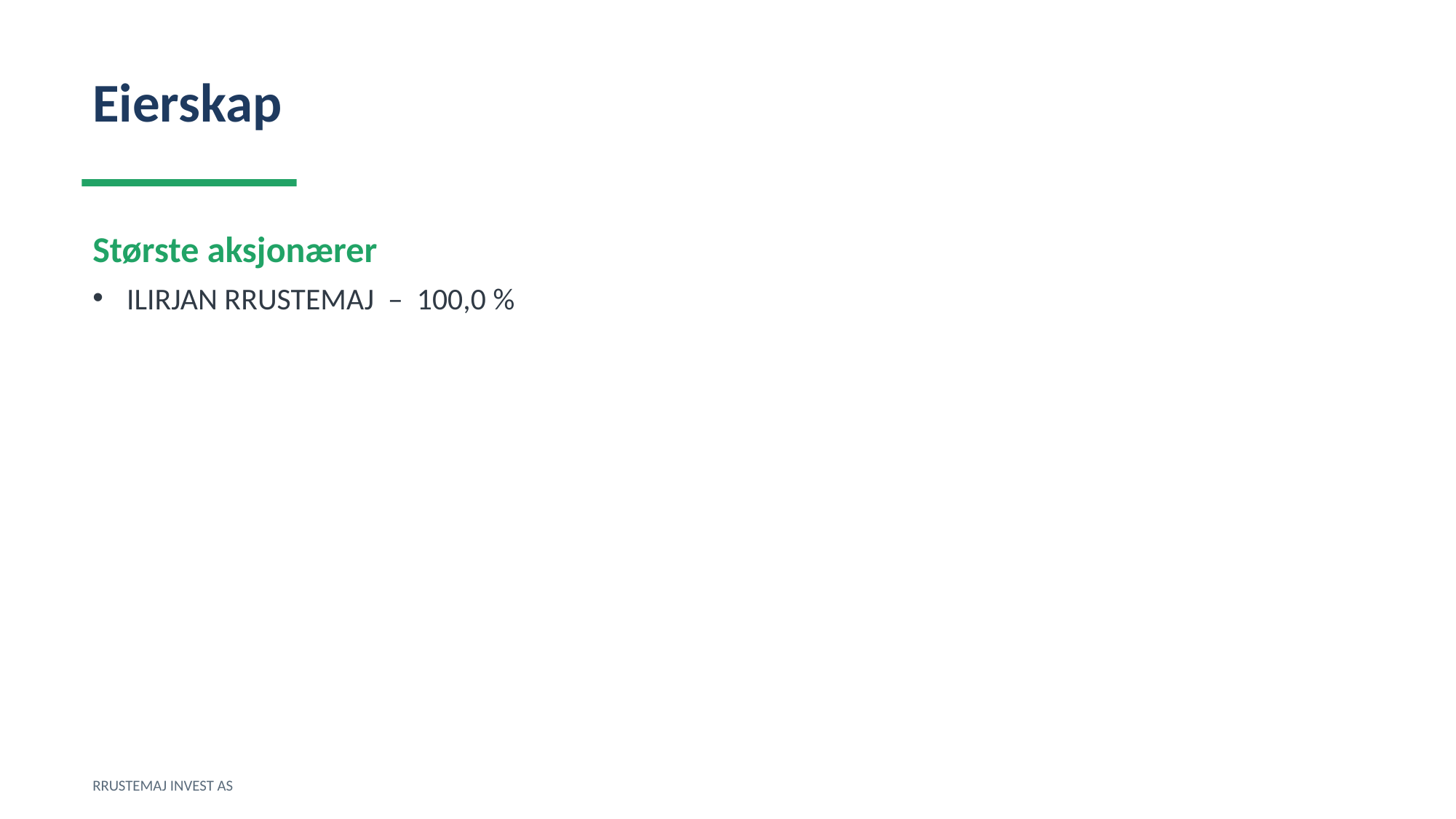

Eierskap

Største aksjonærer
ILIRJAN RRUSTEMAJ  –  100,0 %
RRUSTEMAJ INVEST AS